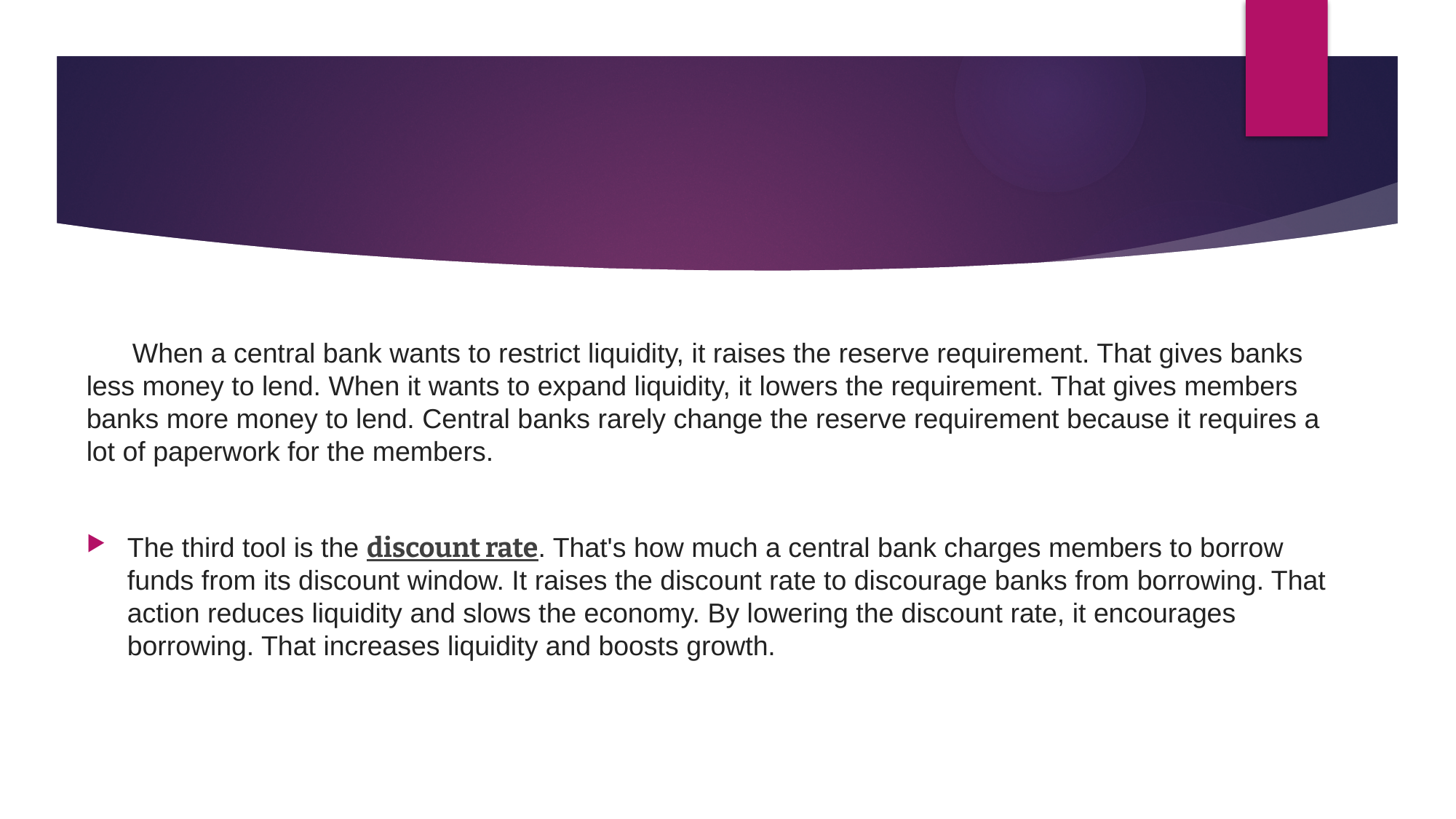

#
      When a central bank wants to restrict liquidity, it raises the reserve requirement. That gives banks less money to lend. When it wants to expand liquidity, it lowers the requirement. That gives members banks more money to lend. Central banks rarely change the reserve requirement because it requires a lot of paperwork for the members.

The third tool is the discount rate. That's how much a central bank charges members to borrow funds from its discount window. It raises the discount rate to discourage banks from borrowing. That action reduces liquidity and slows the economy. By lowering the discount rate, it encourages borrowing. That increases liquidity and boosts growth.